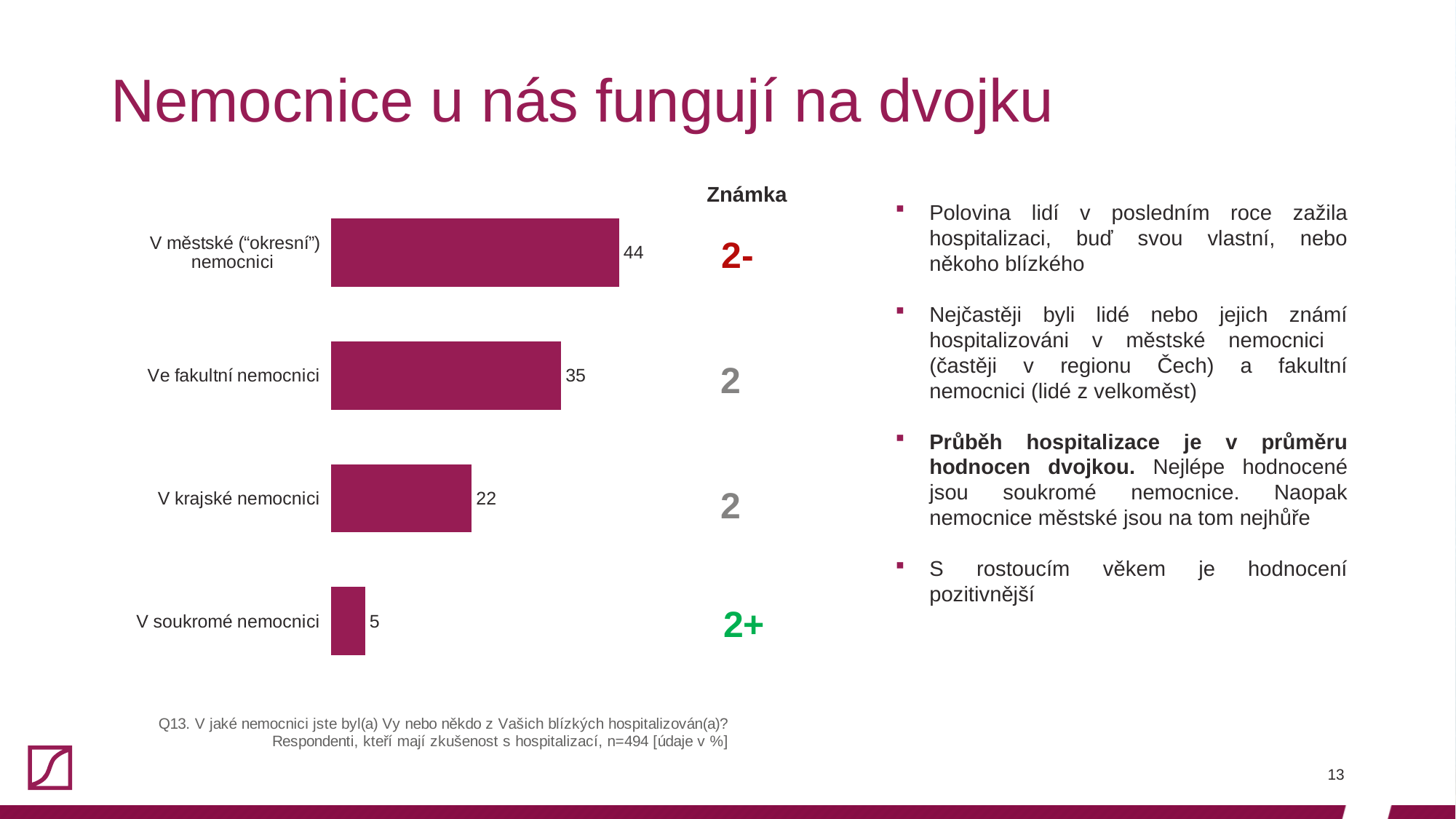

# Nemocnice u nás fungují na dvojku

### Chart

| Category |  |
|---|---|
| V městské (“okresní”) nemocnici  | 44.33198380566802 |
| Ve fakultní nemocnici | 35.4251012145749 |
| V krajské nemocnici | 21.65991902834008 |
|  V soukromé nemocnici | 5.263157894736842 |
Známka
Polovina lidí v posledním roce zažila hospitalizaci, buď svou vlastní, nebo někoho blízkého

Nejčastěji byli lidé nebo jejich známí hospitalizováni v městské nemocnici
(častěji v regionu Čech) a fakultní nemocnici (lidé z velkoměst)

Průběh hospitalizace je v průměru hodnocen dvojkou. Nejlépe hodnocené jsou soukromé nemocnice. Naopak nemocnice městské jsou na tom nejhůře

S rostoucím věkem je hodnocení pozitivnější
2-
2
2
2+
13